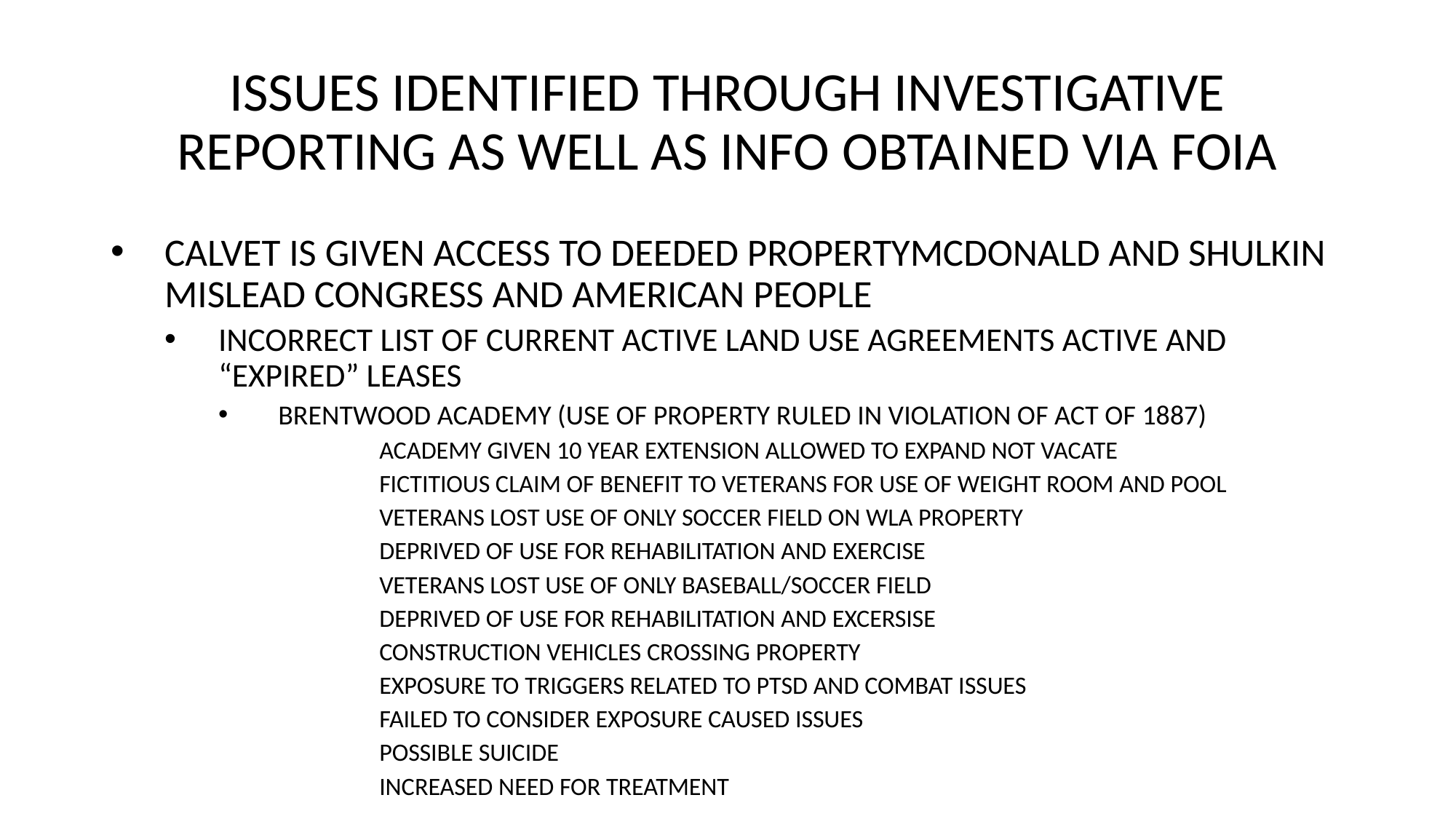

# ISSUES IDENTIFIED THROUGH INVESTIGATIVE REPORTING AS WELL AS INFO OBTAINED VIA FOIA

CALVET IS GIVEN ACCESS TO DEEDED PROPERTYMCDONALD AND SHULKIN MISLEAD CONGRESS AND AMERICAN PEOPLE
INCORRECT LIST OF CURRENT ACTIVE LAND USE AGREEMENTS ACTIVE AND “EXPIRED” LEASES
 BRENTWOOD ACADEMY (USE OF PROPERTY RULED IN VIOLATION OF ACT OF 1887)
ACADEMY GIVEN 10 YEAR EXTENSION ALLOWED TO EXPAND NOT VACATE
	FICTITIOUS CLAIM OF BENEFIT TO VETERANS FOR USE OF WEIGHT ROOM AND POOL
VETERANS LOST USE OF ONLY SOCCER FIELD ON WLA PROPERTY
	DEPRIVED OF USE FOR REHABILITATION AND EXERCISE
VETERANS LOST USE OF ONLY BASEBALL/SOCCER FIELD
	DEPRIVED OF USE FOR REHABILITATION AND EXCERSISE
CONSTRUCTION VEHICLES CROSSING PROPERTY
	EXPOSURE TO TRIGGERS RELATED TO PTSD AND COMBAT ISSUES
		FAILED TO CONSIDER EXPOSURE CAUSED ISSUES
			POSSIBLE SUICIDE
			INCREASED NEED FOR TREATMENT